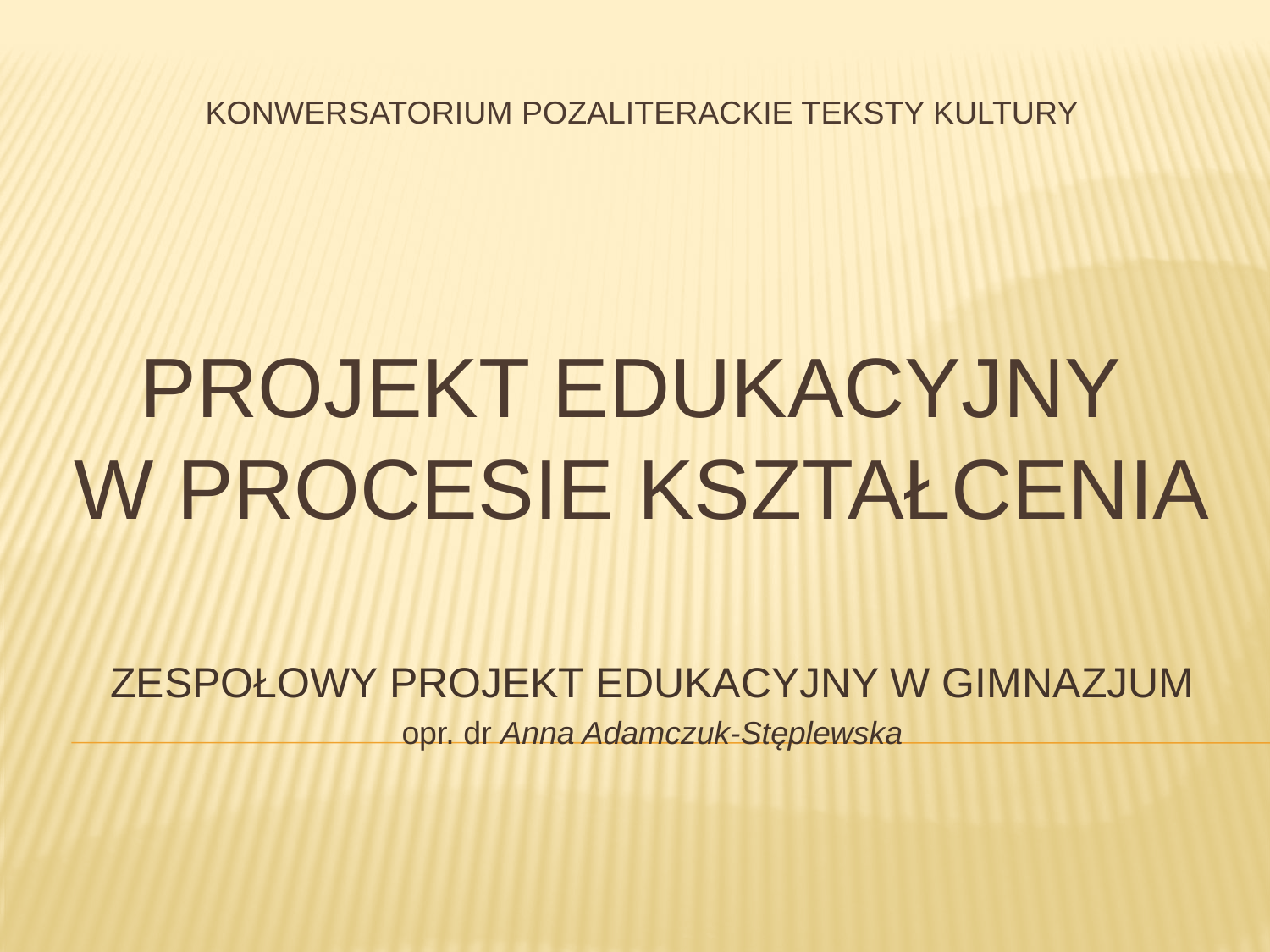

# Konwersatorium Pozaliterackie teksty kultury projekt EDUKACYJNY w procesie kształcenia
ZESPOŁOWY PROJEKT EDUKACYJNY W GIMNAZJUM
opr. dr Anna Adamczuk-Stęplewska